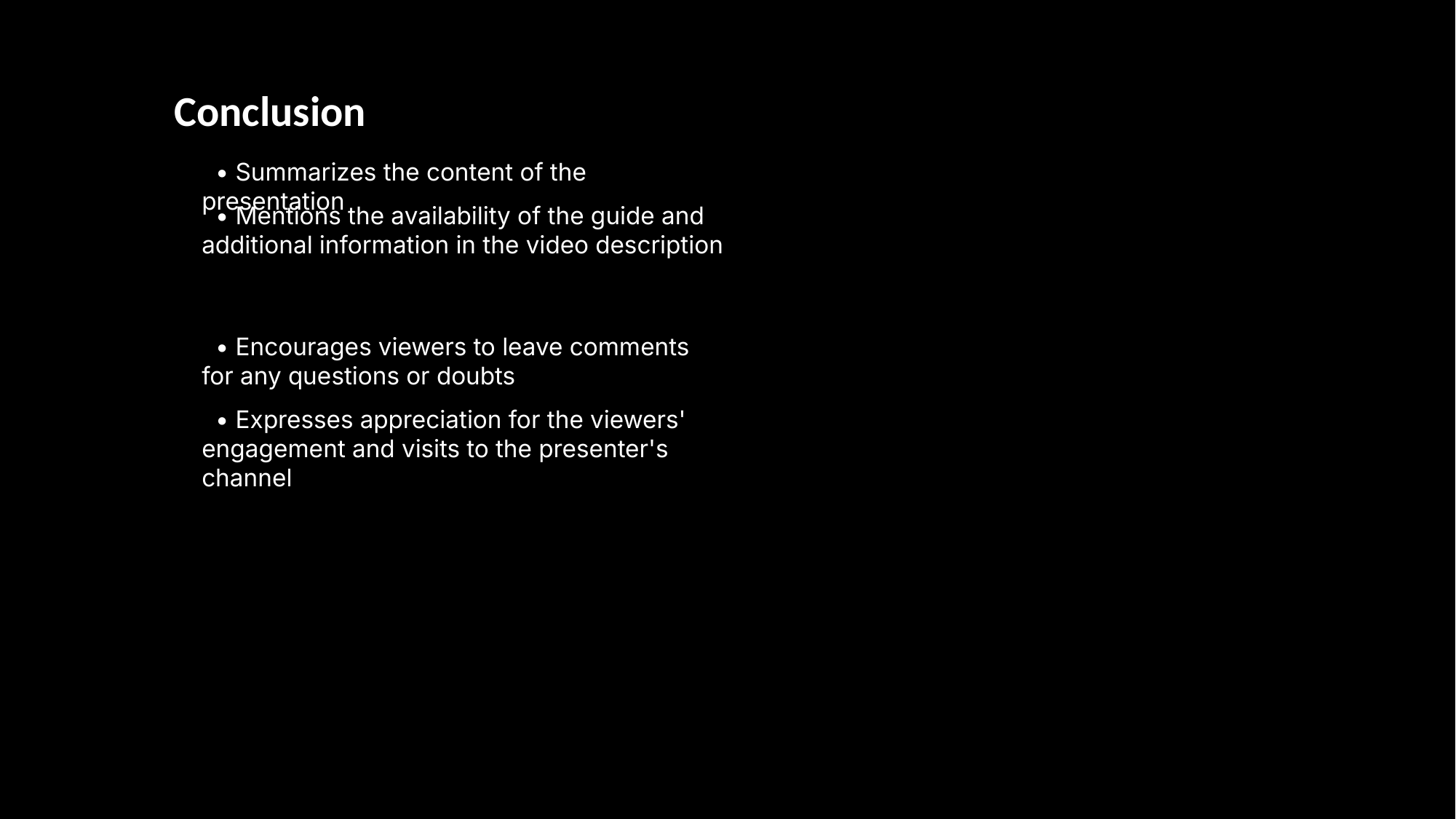

Conclusion
  • Summarizes the content of the presentation
  • Mentions the availability of the guide and additional information in the video description
  • Encourages viewers to leave comments for any questions or doubts
  • Expresses appreciation for the viewers' engagement and visits to the presenter's channel